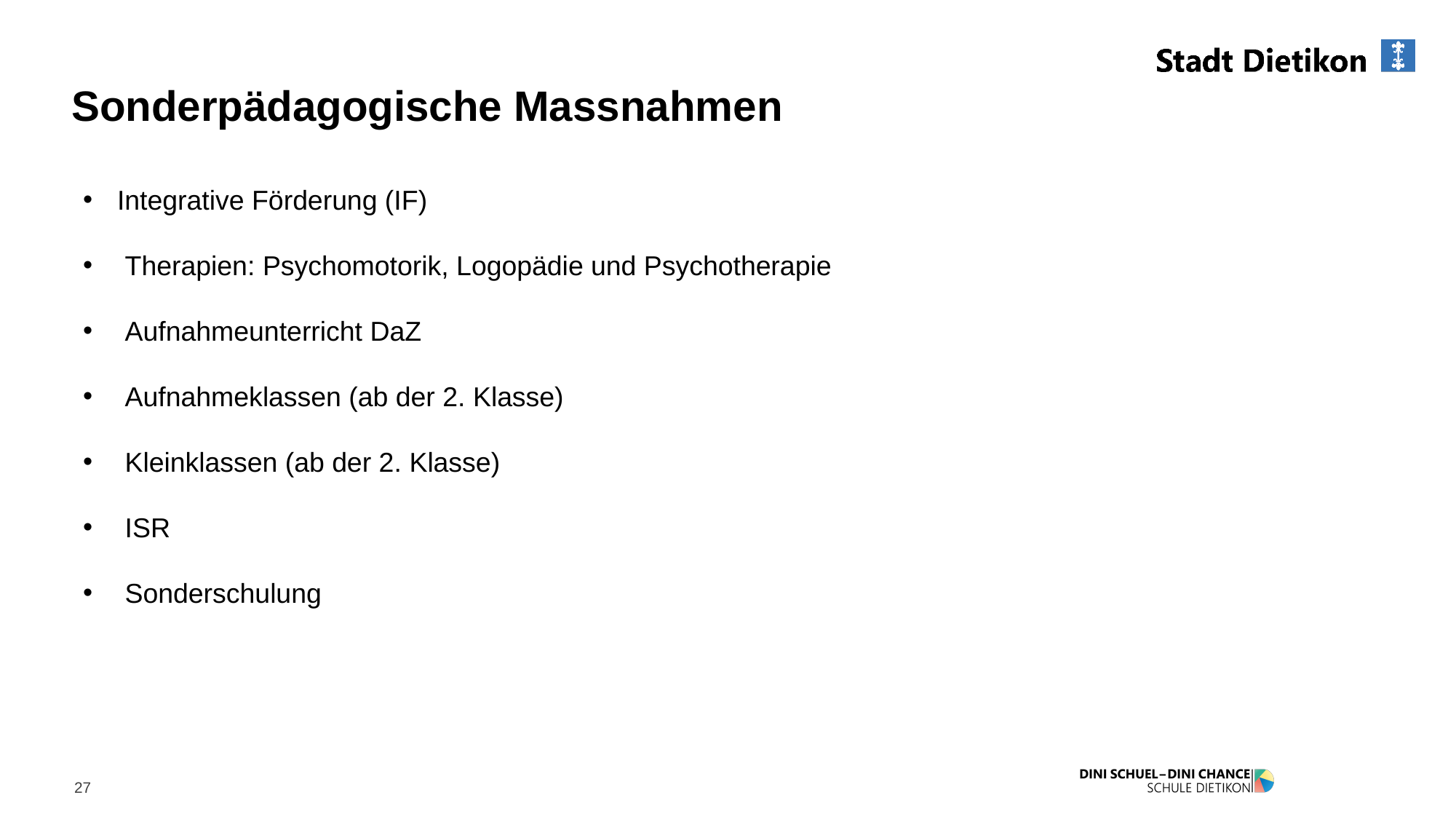

Sonderpädagogische Massnahmen
Integrative Förderung (IF)

 Therapien: Psychomotorik, Logopädie und Psychotherapie

 Aufnahmeunterricht DaZ

 Aufnahmeklassen (ab der 2. Klasse)

 Kleinklassen (ab der 2. Klasse)

 ISR

 Sonderschulung
27